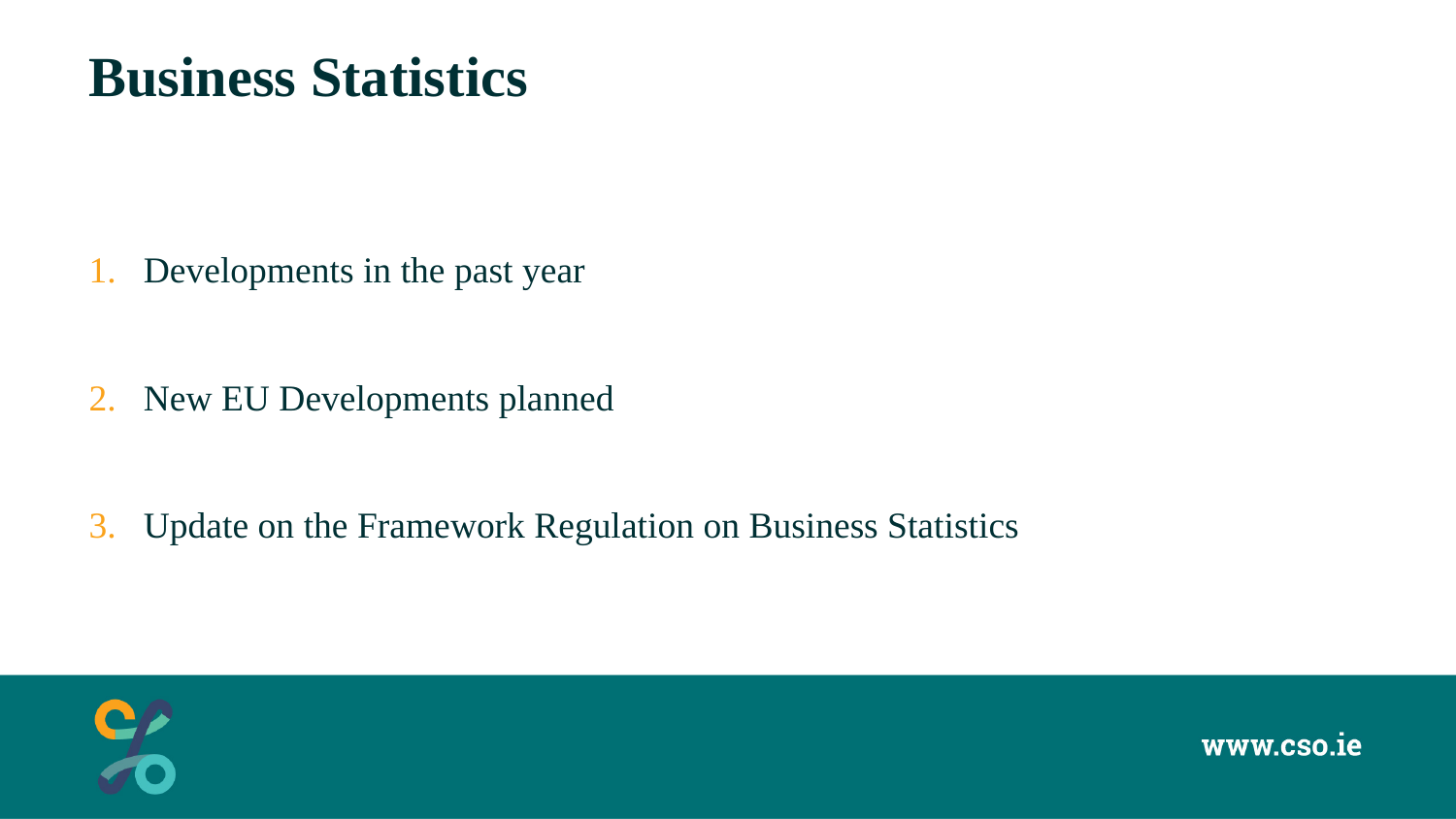

# Business Statistics

Developments in the past year

New EU Developments planned

Update on the Framework Regulation on Business Statistics